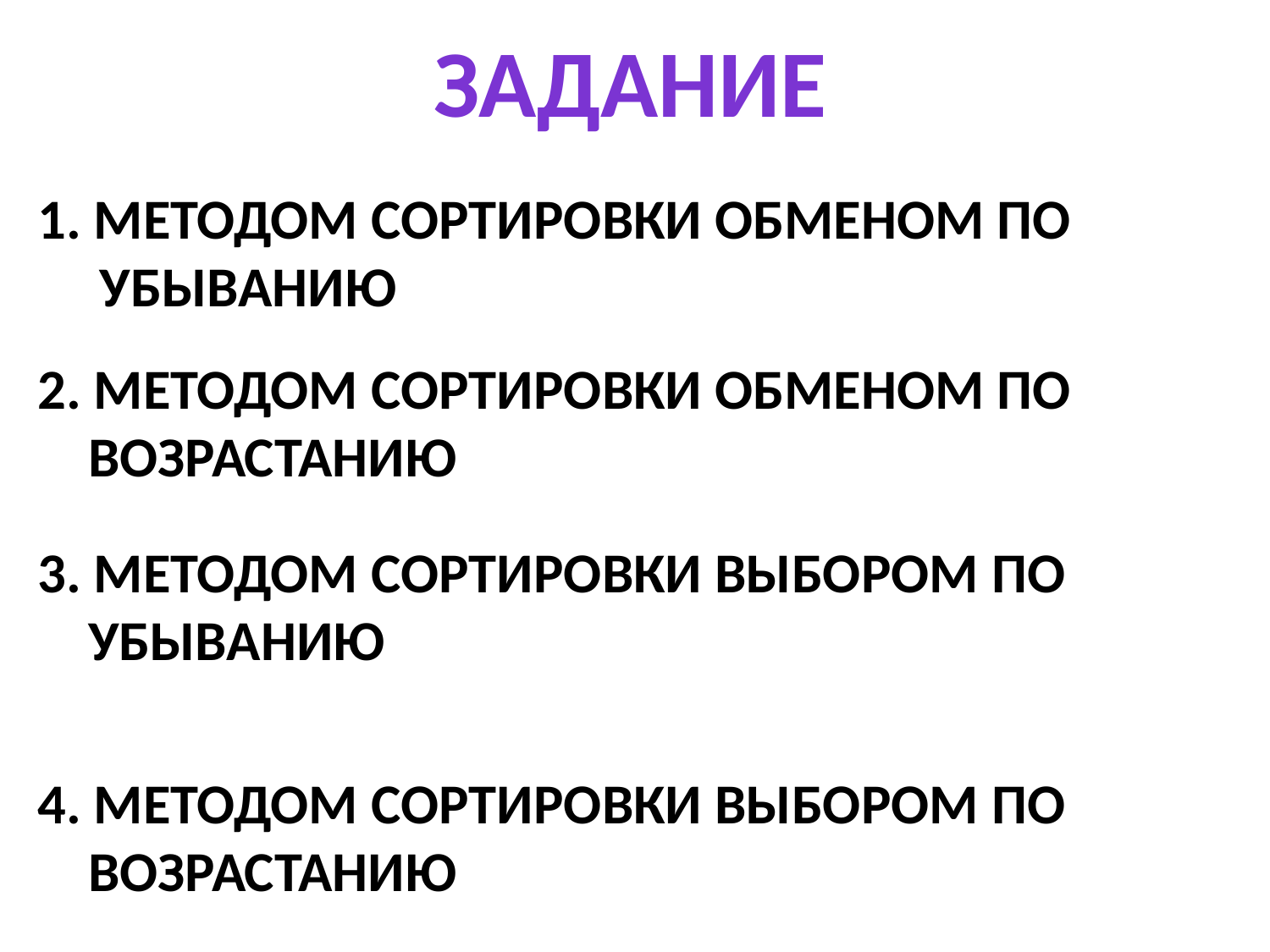

Задание
1. Методом сортировки обменом по убыванию
2. Методом сортировки обменом по возрастанию
3. Методом сортировки выбором по убыванию
4. Методом сортировки выбором по возрастанию